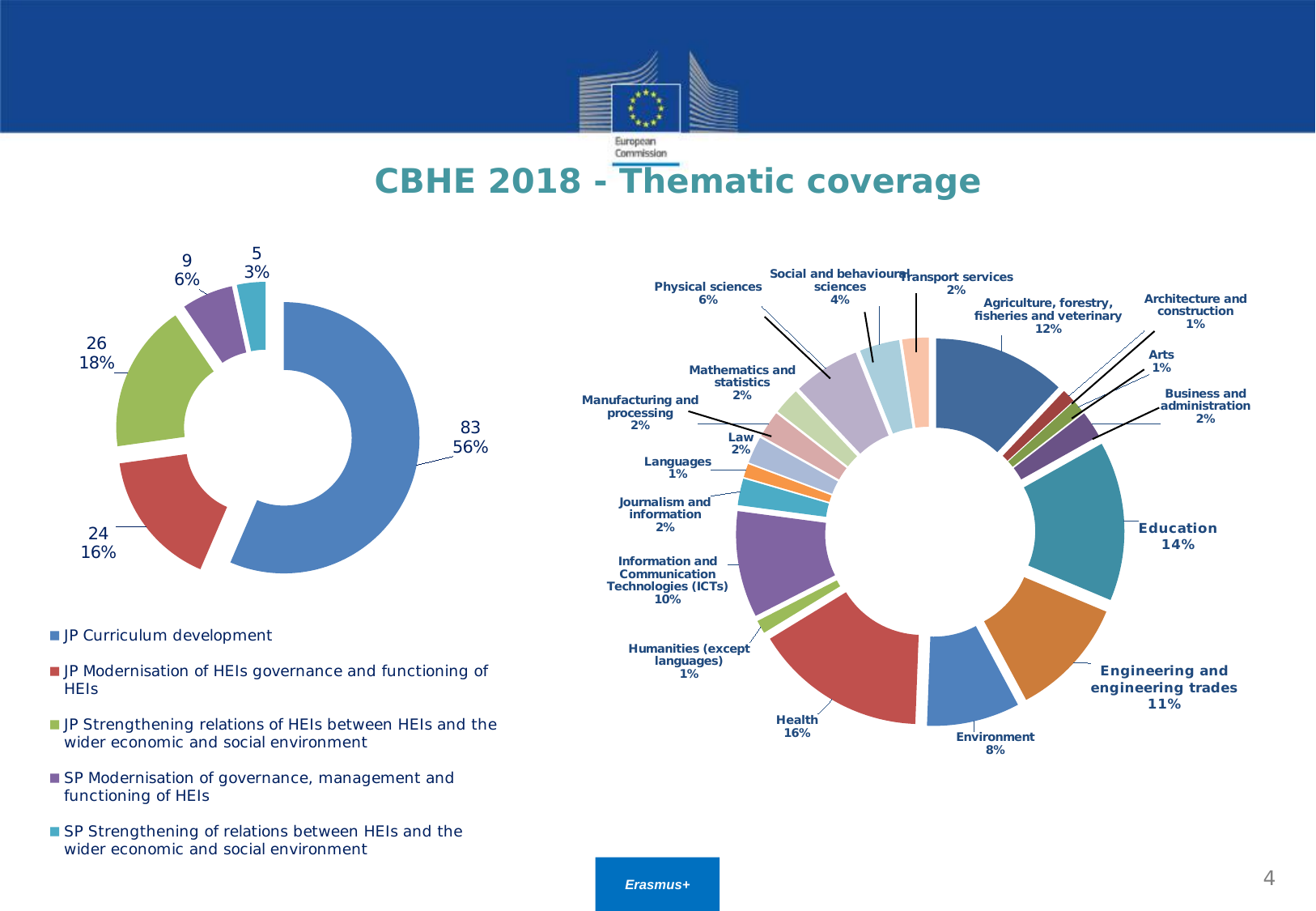

# CBHE 2018 - Thematic coverage

### Chart

| Category |  |
|---|---|
| JP Curriculum development | 83.0 |
| JP Modernisation of HEIs governance and functioning of HEIs | 24.0 |
| JP Strengthening relations of HEIs between HEIs and the wider economic and social environment | 26.0 |
| SP Modernisation of governance, management and functioning of HEIs | 9.0 |
| SP Strengthening of relations between HEIs and the wider economic and social environment | 5.0 |

### Chart

| Category | Column1 |
|---|---|
| Agriculture, forestry, fisheries and veterinary | 0.120481927710843 |
| Architecture and construction | 0.0120481927710843 |
| Arts | 0.0120481927710843 |
| Business and administration | 0.0240963855421687 |
| Education | 0.144578313253012 |
| Engineering and engineering trades | 0.108433734939759 |
| Environment | 0.0843373493975904 |
| Health | 0.156626506024096 |
| Humanities (except languages) | 0.0120481927710843 |
| Information and Communication Technologies (ICTs) | 0.0963855421686747 |
| Journalism and information | 0.0240963855421687 |
| Languages | 0.0120481927710843 |
| Law | 0.0240963855421687 |
| Manufacturing and processing | 0.0240963855421687 |
| Mathematics and statistics | 0.0240963855421687 |
| Physical sciences | 0.0602409638554217 |
| Social and behavioural sciences | 0.036144578313253 |
| Transport services | 0.0240963855421687 |
Erasmus+
4